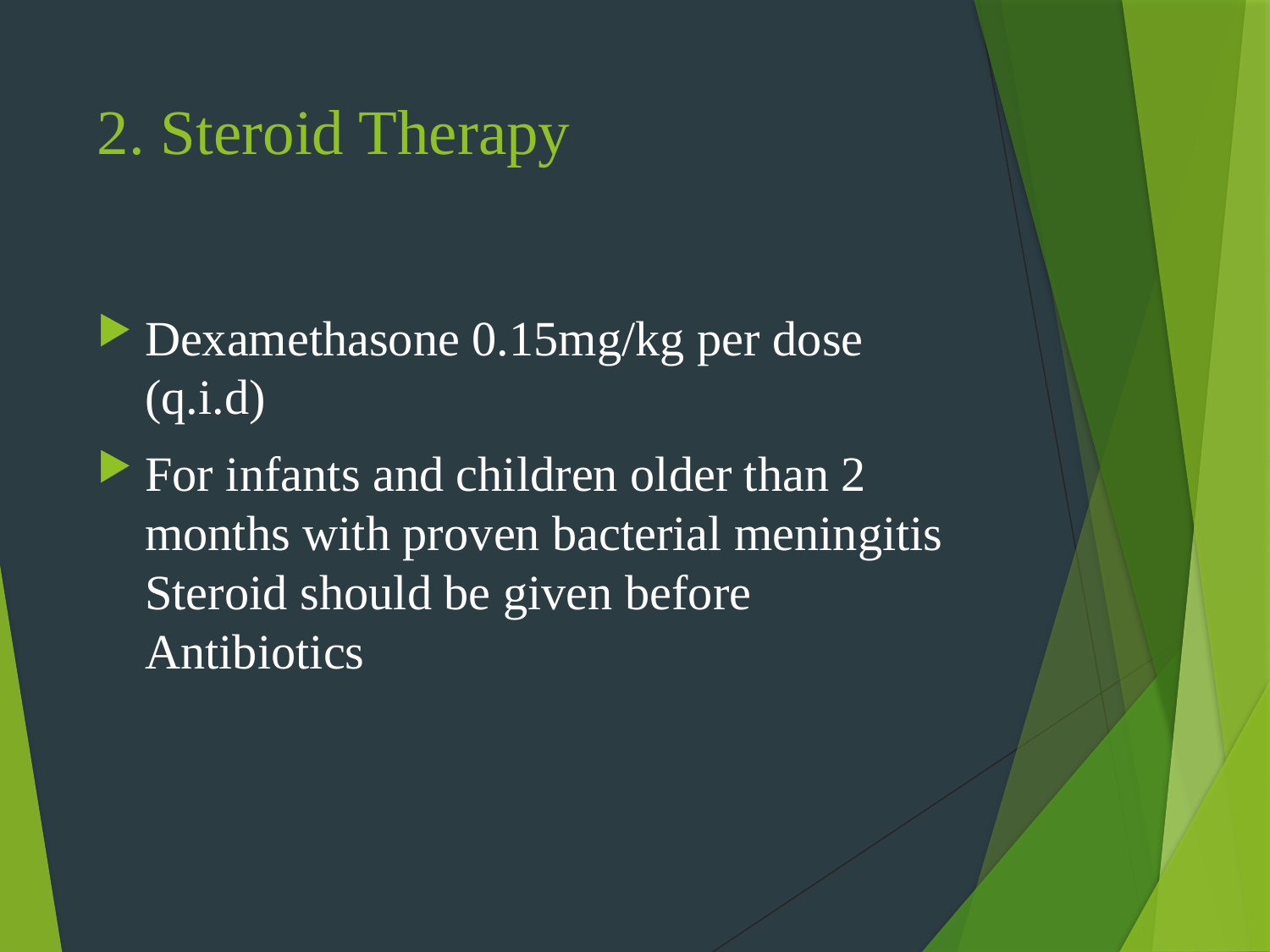

# 2. Steroid Therapy
Dexamethasone 0.15mg/kg per dose (q.i.d)
For infants and children older than 2 months with proven bacterial meningitis Steroid should be given before Antibiotics